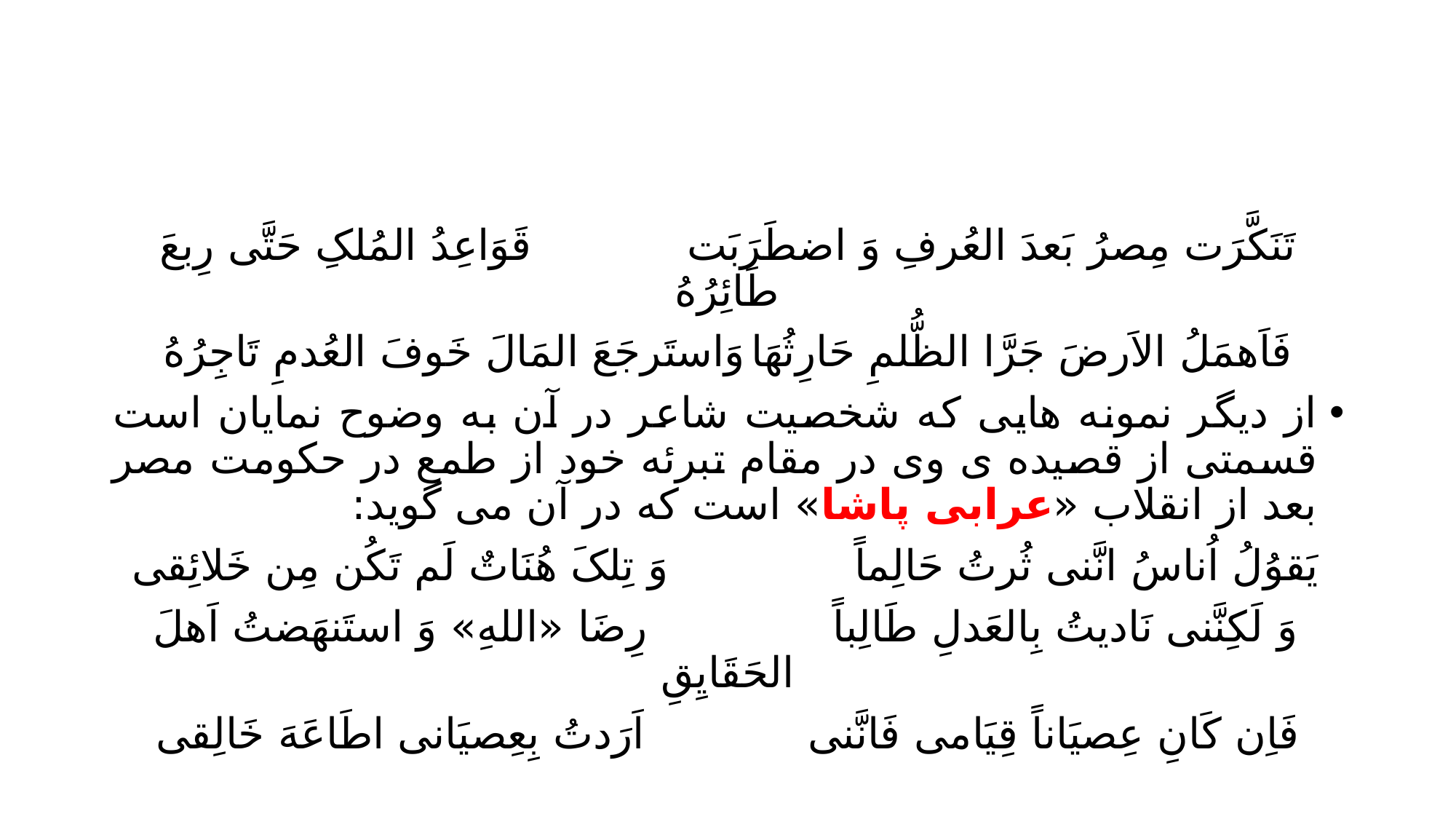

#
تَنَکَّرَت مِصرُ بَعدَ العُرفِ وَ اضطَرَبَت			قَوَاعِدُ المُلکِ حَتَّی رِبعَ طَائِرُهُ
	فَاَهمَلُ الاَرضَ جَرَّا الظُّلمِ حَارِثُهَا		وَاستَرجَعَ المَالَ خَوفَ العُدمِ تَاجِرُهُ
از دیگر نمونه هایی که شخصیت شاعر در آن به وضوح نمایان است قسمتی از قصیده ی وی در مقام تبرئه خود از طمع در حکومت مصر بعد از انقلاب «عرابی پاشا» است که در آن می گوید:
یَقوُلُ اُناسُ انَّنی ثُرتُ حَالِماً			وَ تِلکَ هُنَاتٌ لَم تَکُن مِن خَلائِقی
	وَ لَکِنَّنی نَادیتُ بِالعَدلِ طَالِباً			رِضَا «اللهِ» وَ استَنهَضتُ اَهلَ الحَقَایِقِ
فَاِن کَانِ عِصیَاناً قِیَامی فَانَّنی 			اَرَدتُ بِعِصیَانی اطَاعَهَ خَالِقی